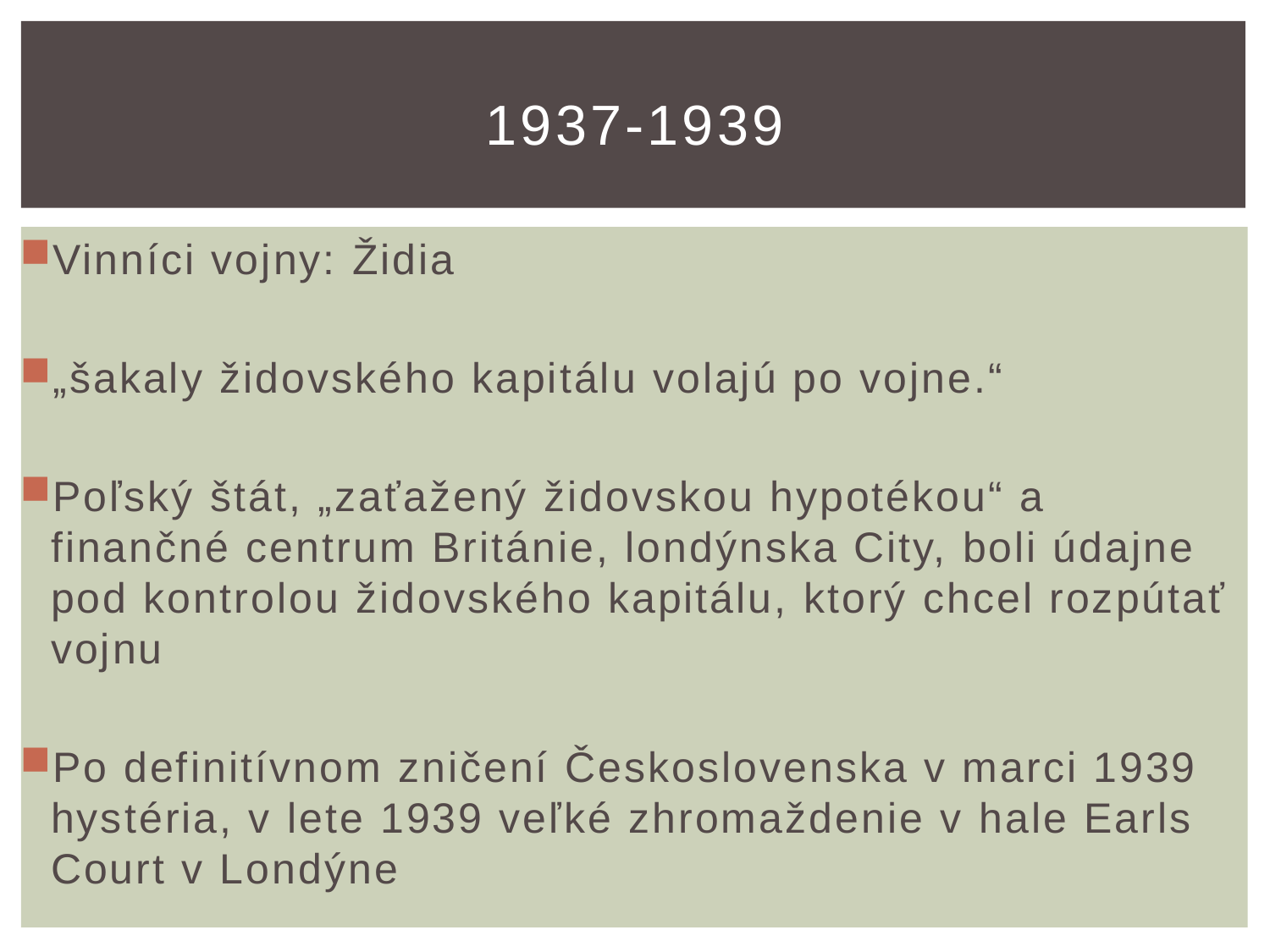

# 1937-1939
Vinníci vojny: Židia

„šakaly židovského kapitálu volajú po vojne.“

Poľský štát, „zaťažený židovskou hypotékou“ a finančné centrum Británie, londýnska City, boli údajne pod kontrolou židovského kapitálu, ktorý chcel rozpútať vojnu

Po definitívnom zničení Československa v marci 1939 hystéria, v lete 1939 veľké zhromaždenie v hale Earls Court v Londýne